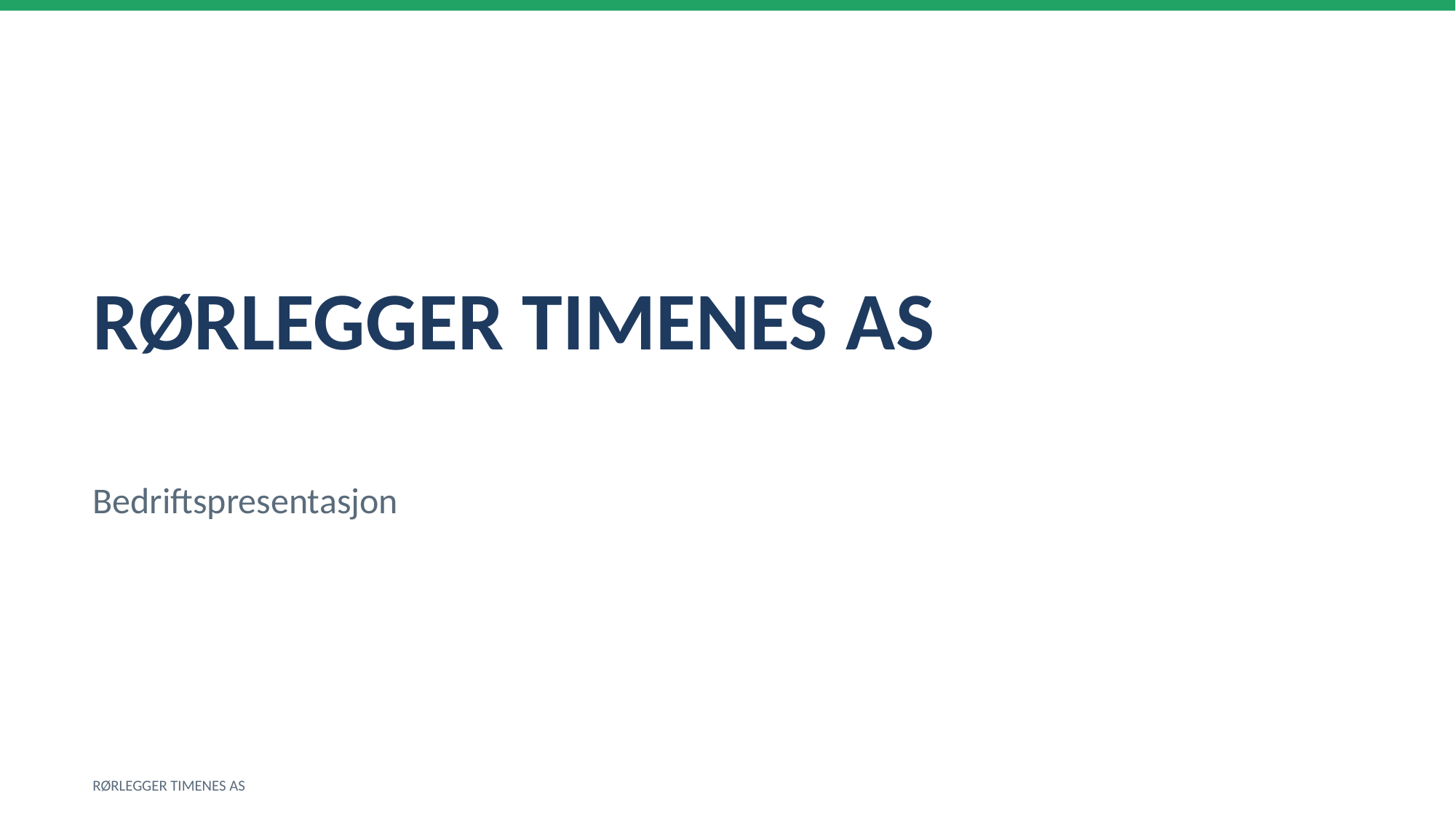

RØRLEGGER TIMENES AS
Bedriftspresentasjon
RØRLEGGER TIMENES AS